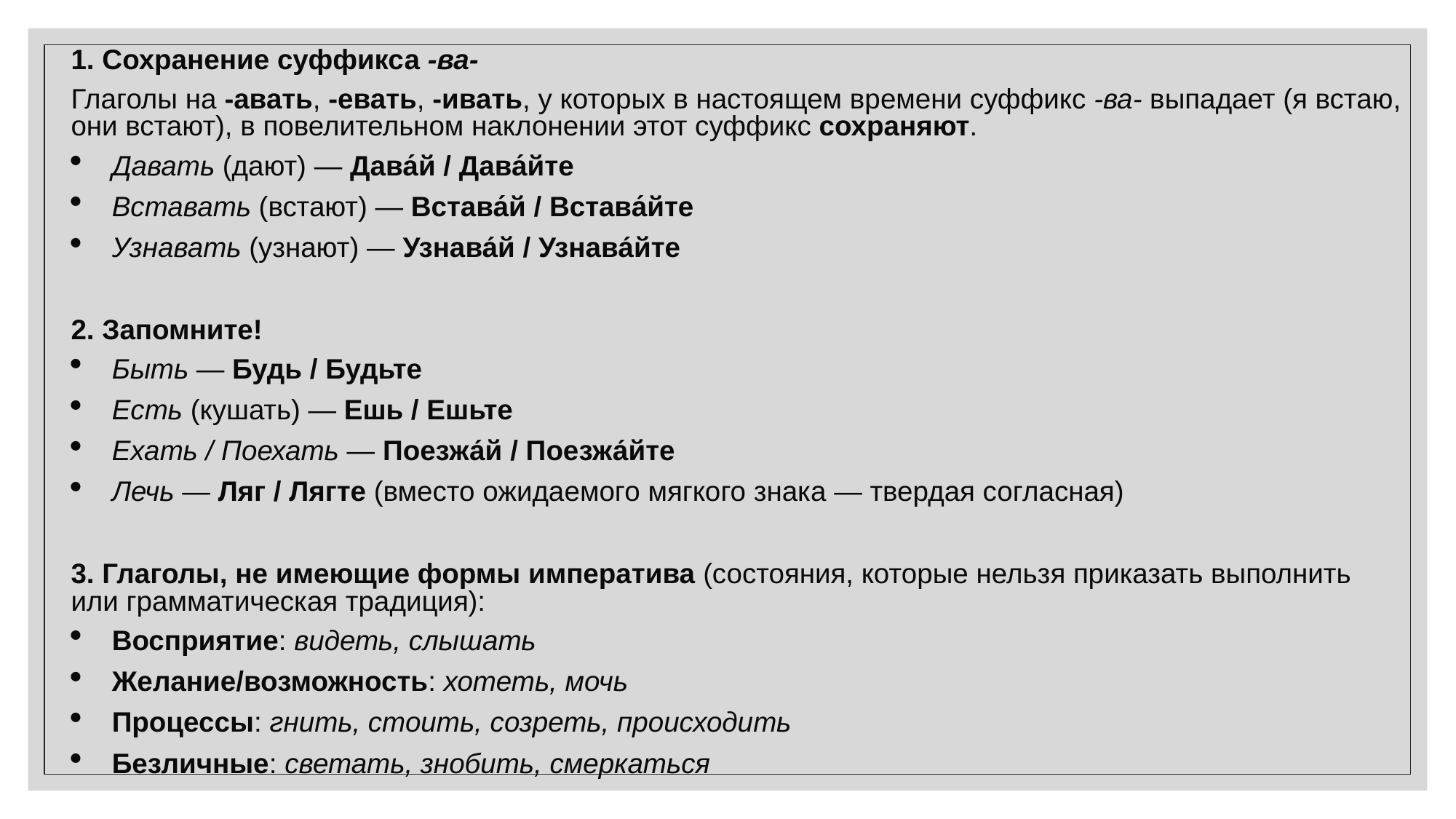

1. Сохранение суффикса -ва-
Глаголы на -авать, -евать, -ивать, у которых в настоящем времени суффикс -ва- выпадает (я встаю, они встают), в повелительном наклонении этот суффикс сохраняют.
Давать (дают) — Дава́й / Дава́йте
Вставать (встают) — Встава́й / Встава́йте
Узнавать (узнают) — Узнава́й / Узнава́йте

2. Запомните!
Быть — Будь / Будьте
Есть (кушать) — Ешь / Ешьте
Ехать / Поехать — Поезжа́й / Поезжа́йте
Лечь — Ляг / Лягте (вместо ожидаемого мягкого знака — твердая согласная)

3. Глаголы, не имеющие формы императива (состояния, которые нельзя приказать выполнить или грамматическая традиция):
Восприятие: видеть, слышать
Желание/возможность: хотеть, мочь
Процессы: гнить, стоить, созреть, происходить
Безличные: светать, знобить, смеркаться